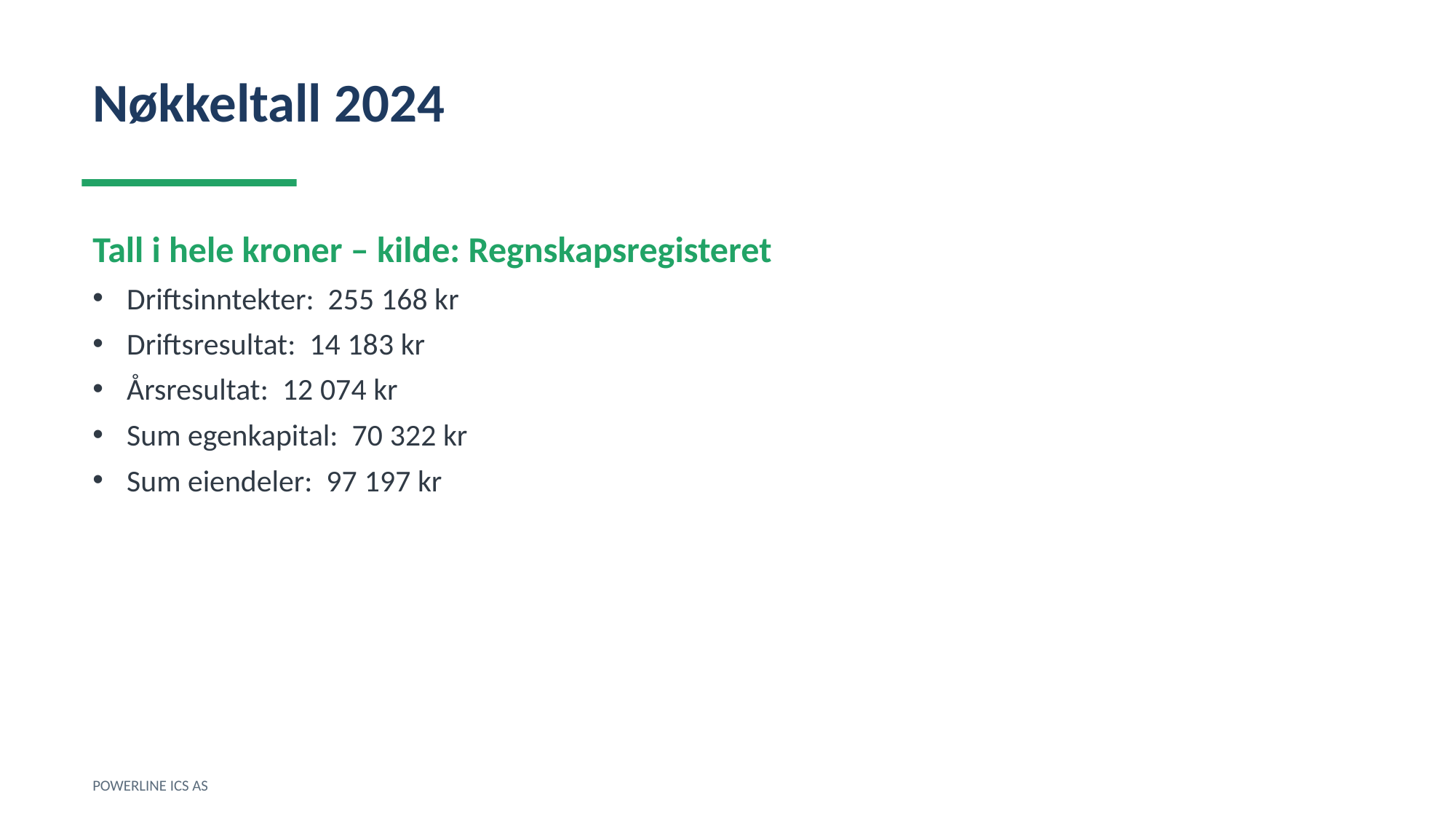

Nøkkeltall 2024

Tall i hele kroner – kilde: Regnskapsregisteret
Driftsinntekter:  255 168 kr
Driftsresultat:  14 183 kr
Årsresultat:  12 074 kr
Sum egenkapital:  70 322 kr
Sum eiendeler:  97 197 kr
POWERLINE ICS AS